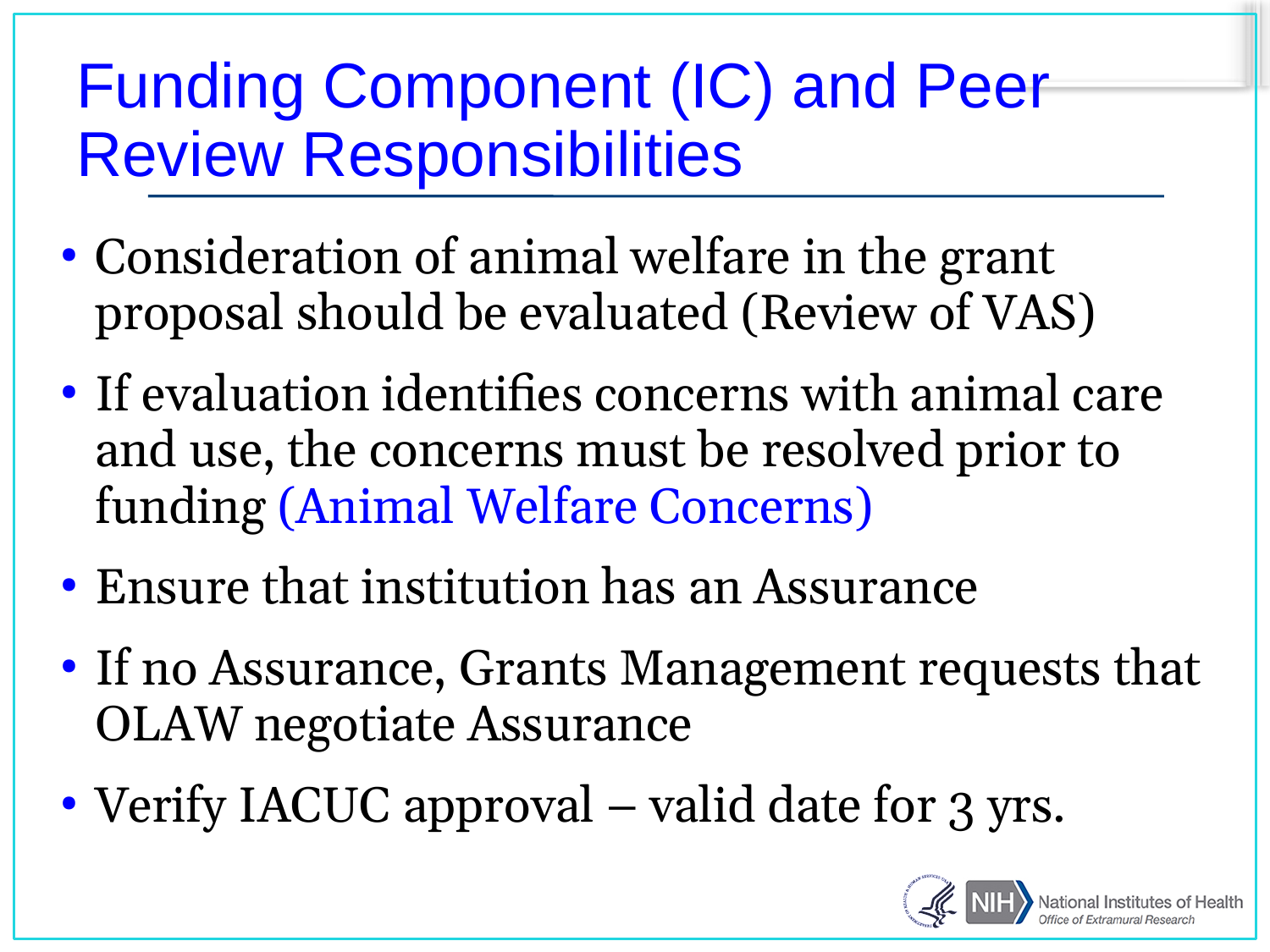

# Funding Component (IC) and Peer Review Responsibilities

Consideration of animal welfare in the grant proposal should be evaluated (Review of VAS)
If evaluation identifies concerns with animal care and use, the concerns must be resolved prior to funding (Animal Welfare Concerns)
Ensure that institution has an Assurance
If no Assurance, Grants Management requests that OLAW negotiate Assurance
Verify IACUC approval – valid date for 3 yrs.